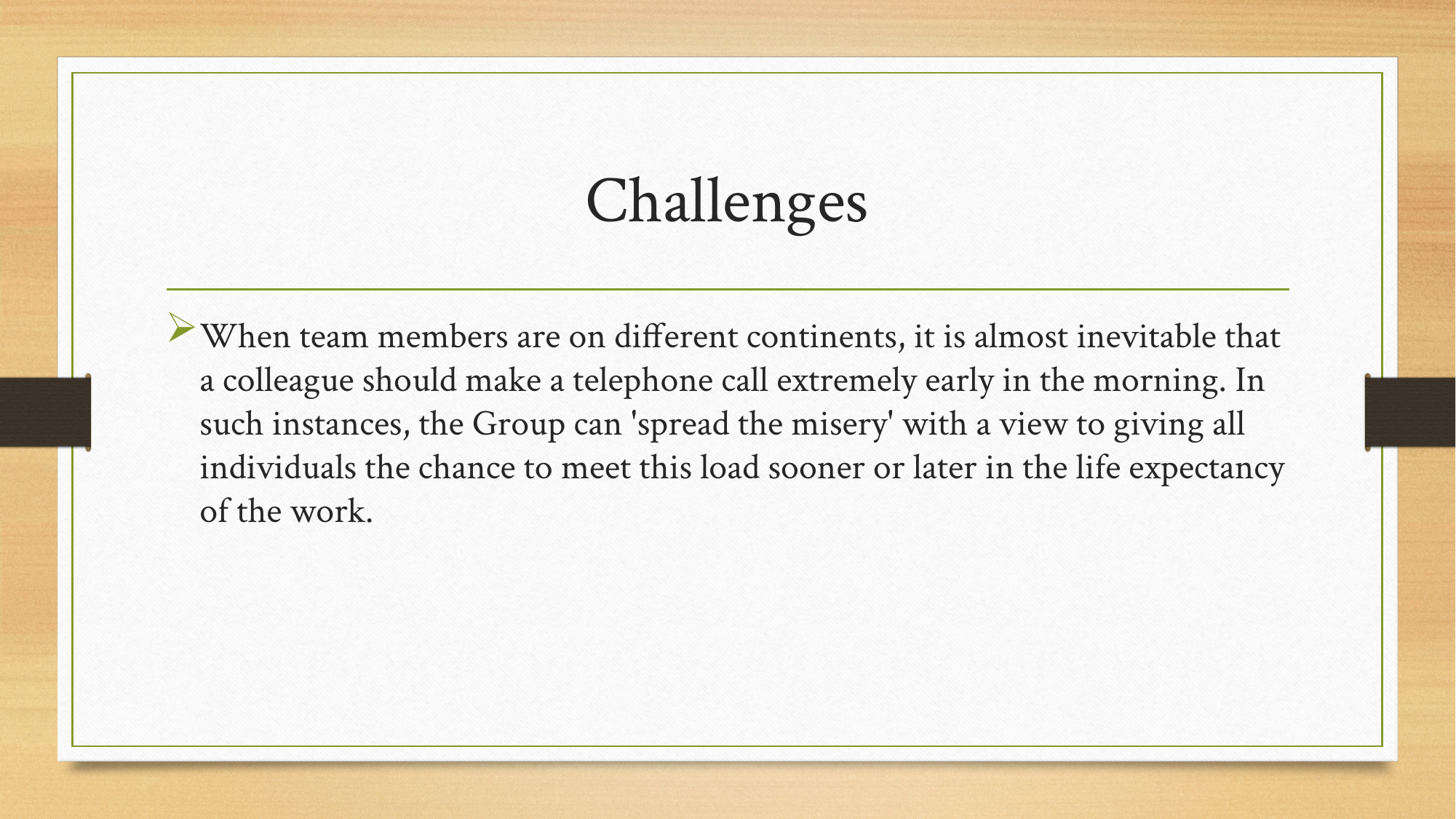

# Challenges
When team members are on different continents, it is almost inevitable that a colleague should make a telephone call extremely early in the morning. In such instances, the Group can 'spread the misery' with a view to giving all individuals the chance to meet this load sooner or later in the life expectancy of the work.